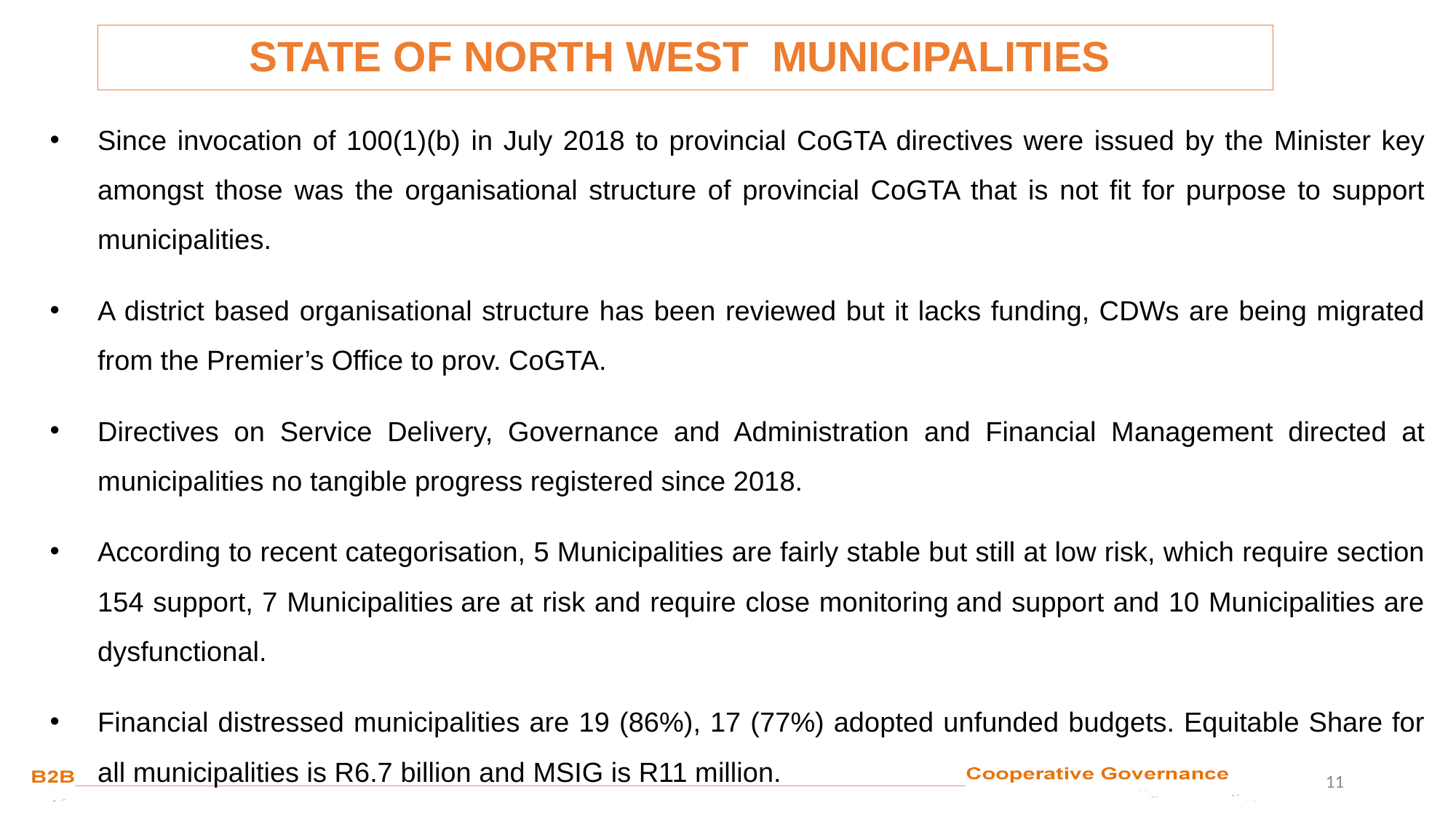

STATE OF NORTH WEST  MUNICIPALITIES
Since invocation of 100(1)(b) in July 2018 to provincial CoGTA directives were issued by the Minister key amongst those was the organisational structure of provincial CoGTA that is not fit for purpose to support municipalities.
A district based organisational structure has been reviewed but it lacks funding, CDWs are being migrated from the Premier’s Office to prov. CoGTA.
Directives on Service Delivery, Governance and Administration and Financial Management directed at municipalities no tangible progress registered since 2018.
According to recent categorisation, 5 Municipalities are fairly stable but still at low risk, which require section 154 support, 7 Municipalities are at risk and require close monitoring and support and 10 Municipalities are dysfunctional.
Financial distressed municipalities are 19 (86%), 17 (77%) adopted unfunded budgets. Equitable Share for all municipalities is R6.7 billion and MSIG is R11 million.

11